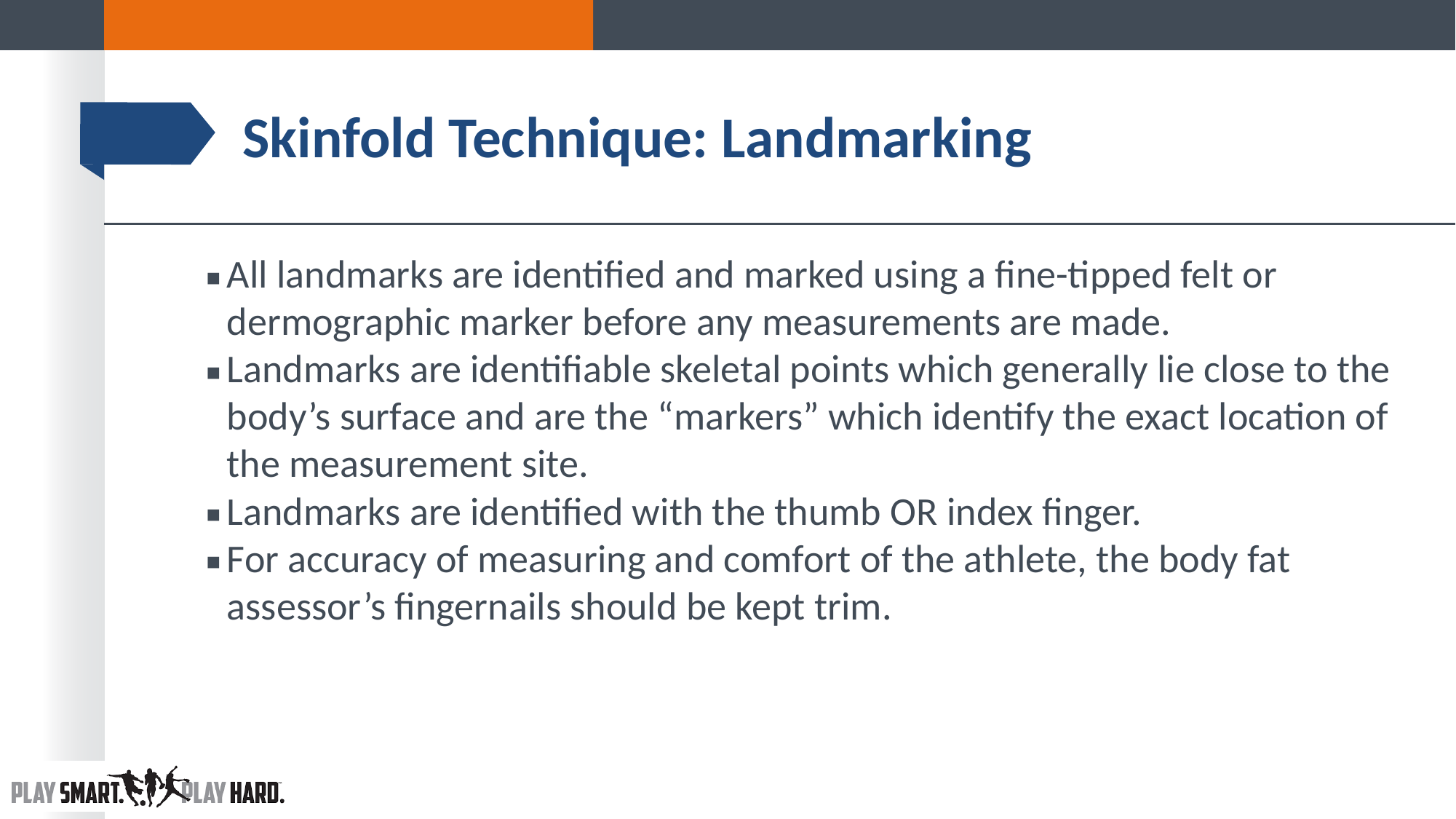

# Skinfold Technique: Landmarking
All landmarks are identified and marked using a fine-tipped felt or dermographic marker before any measurements are made.
Landmarks are identifiable skeletal points which generally lie close to the body’s surface and are the “markers” which identify the exact location of the measurement site.
Landmarks are identified with the thumb OR index finger.
For accuracy of measuring and comfort of the athlete, the body fat assessor’s fingernails should be kept trim.